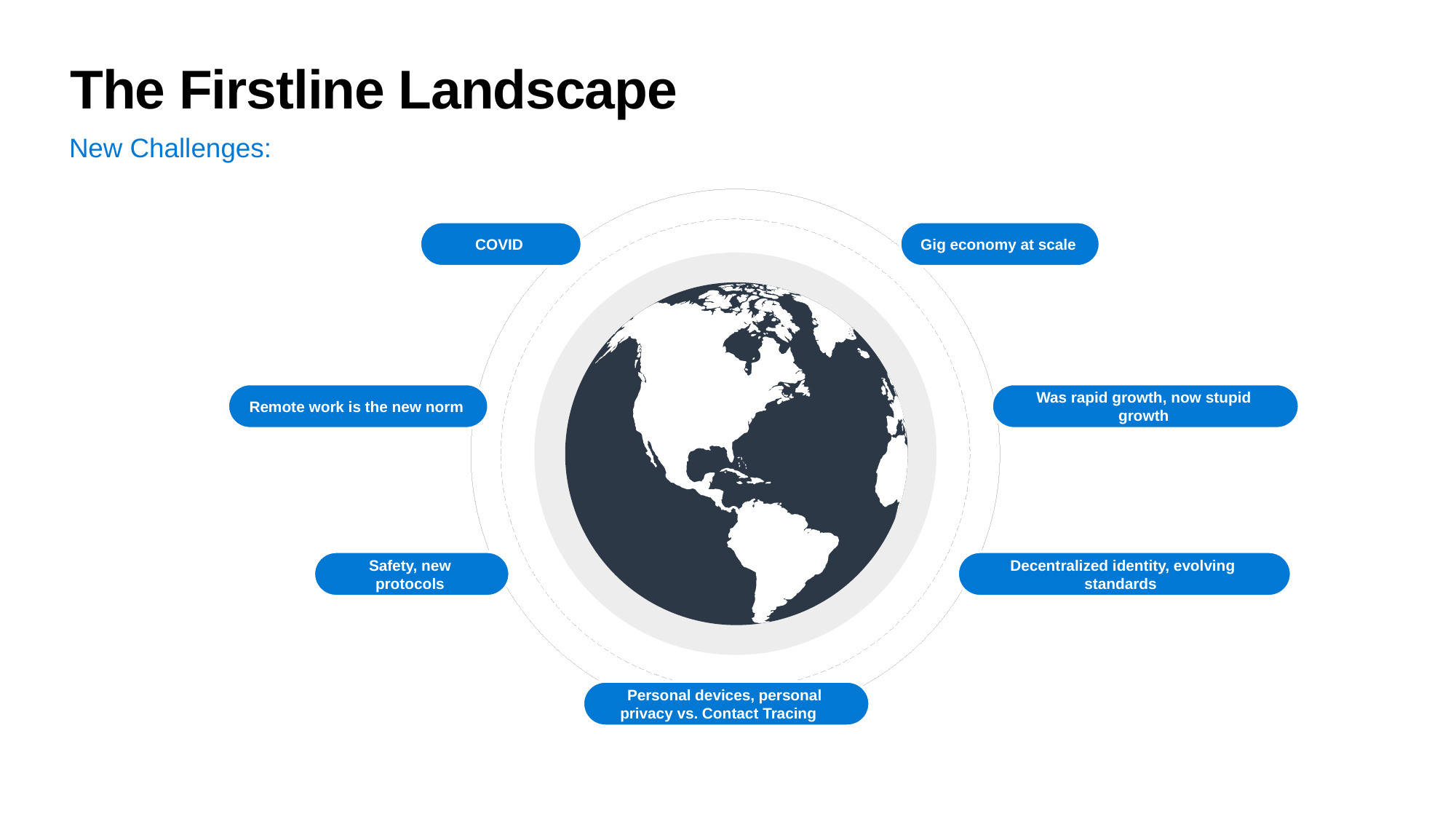

# The Firstline Landscape
New Challenges:

COVID
Gig economy at scale

Remote work is the new norm
Was rapid growth, now stupid growth
Safety, new protocols
Decentralized identity, evolving standards
Personal devices, personal privacy vs. Contact Tracing